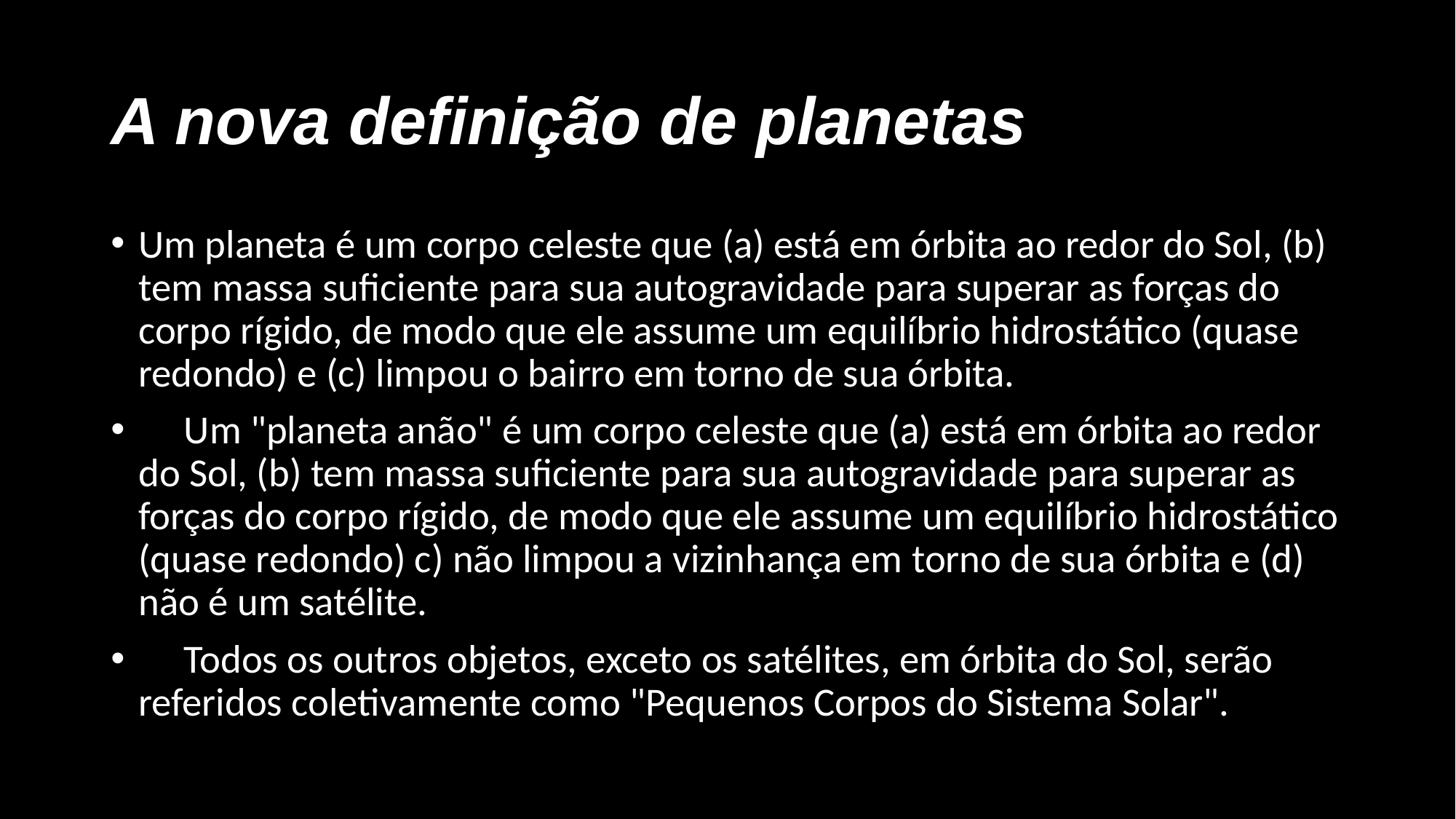

# A nova definição de planetas
Um planeta é um corpo celeste que (a) está em órbita ao redor do Sol, (b) tem massa suficiente para sua autogravidade para superar as forças do corpo rígido, de modo que ele assume um equilíbrio hidrostático (quase redondo) e (c) limpou o bairro em torno de sua órbita.
     Um "planeta anão" é um corpo celeste que (a) está em órbita ao redor do Sol, (b) tem massa suficiente para sua autogravidade para superar as forças do corpo rígido, de modo que ele assume um equilíbrio hidrostático (quase redondo) c) não limpou a vizinhança em torno de sua órbita e (d) não é um satélite.
     Todos os outros objetos, exceto os satélites, em órbita do Sol, serão referidos coletivamente como "Pequenos Corpos do Sistema Solar".